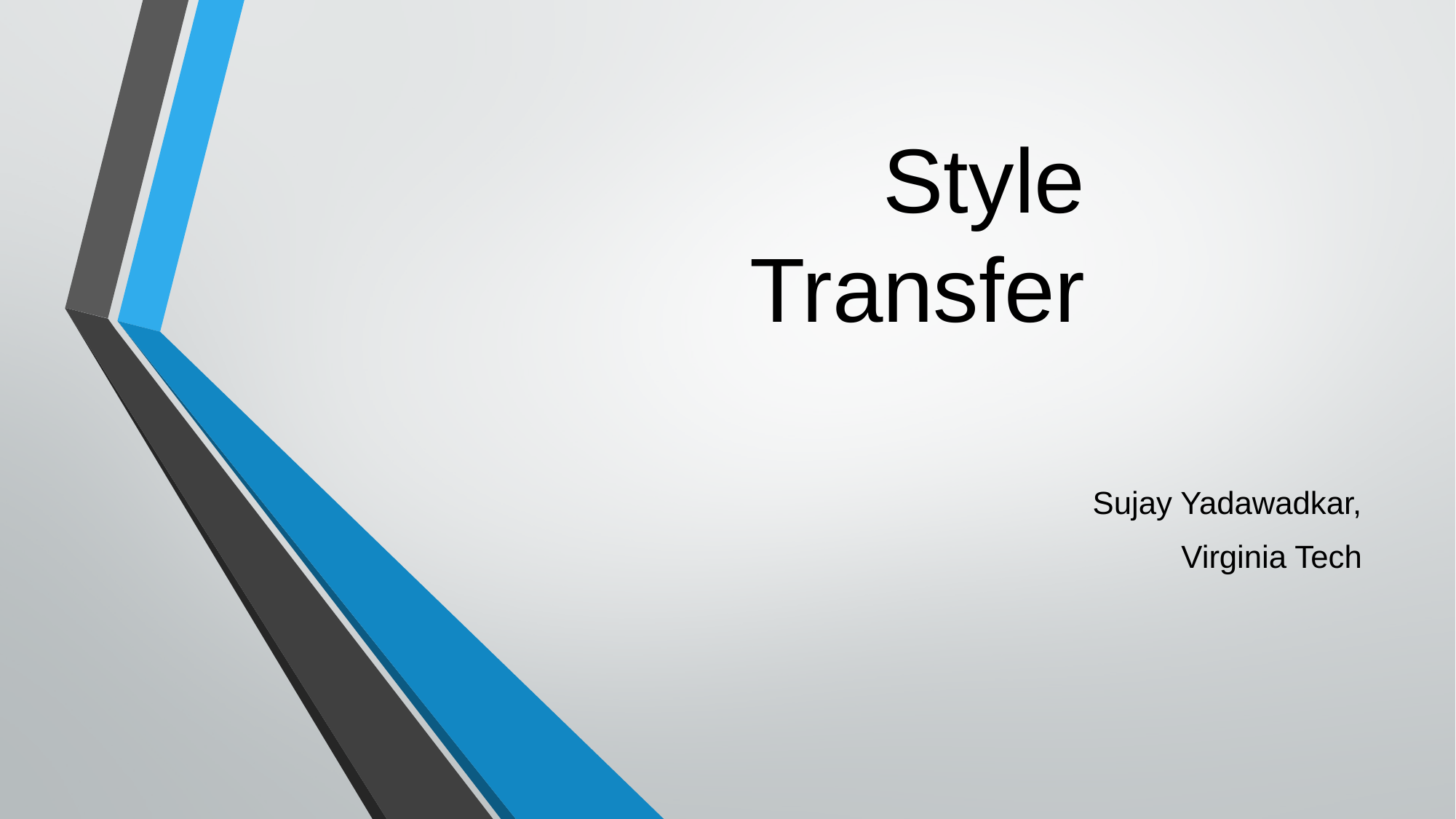

# Style Transfer
Sujay Yadawadkar,
Virginia Tech